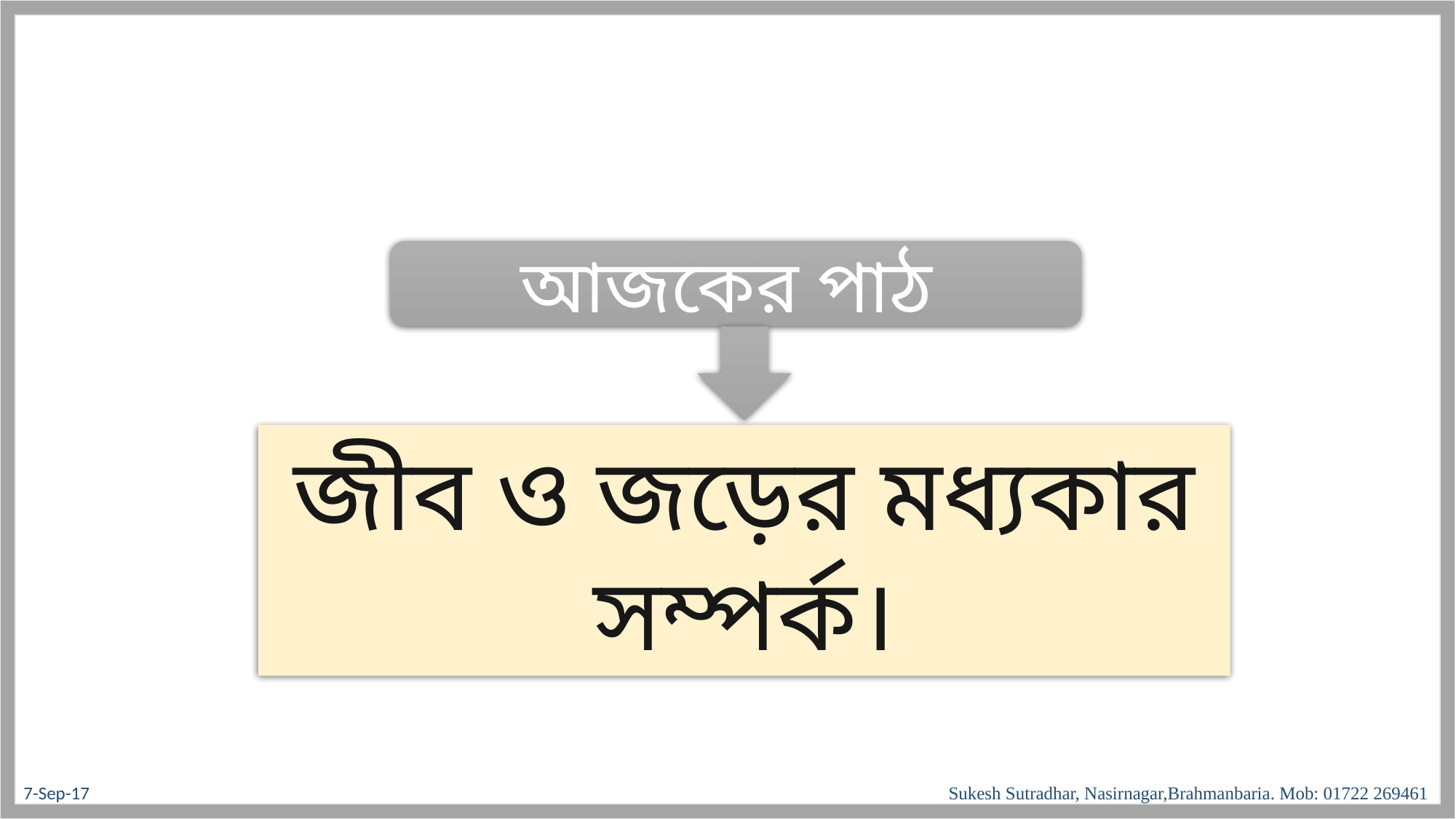

আজকের পাঠ

জীব ও জড়ের মধ্যকার সম্পর্ক।
7-Sep-17
Sukesh Sutradhar, Nasirnagar,Brahmanbaria. Mob: 01722 269461